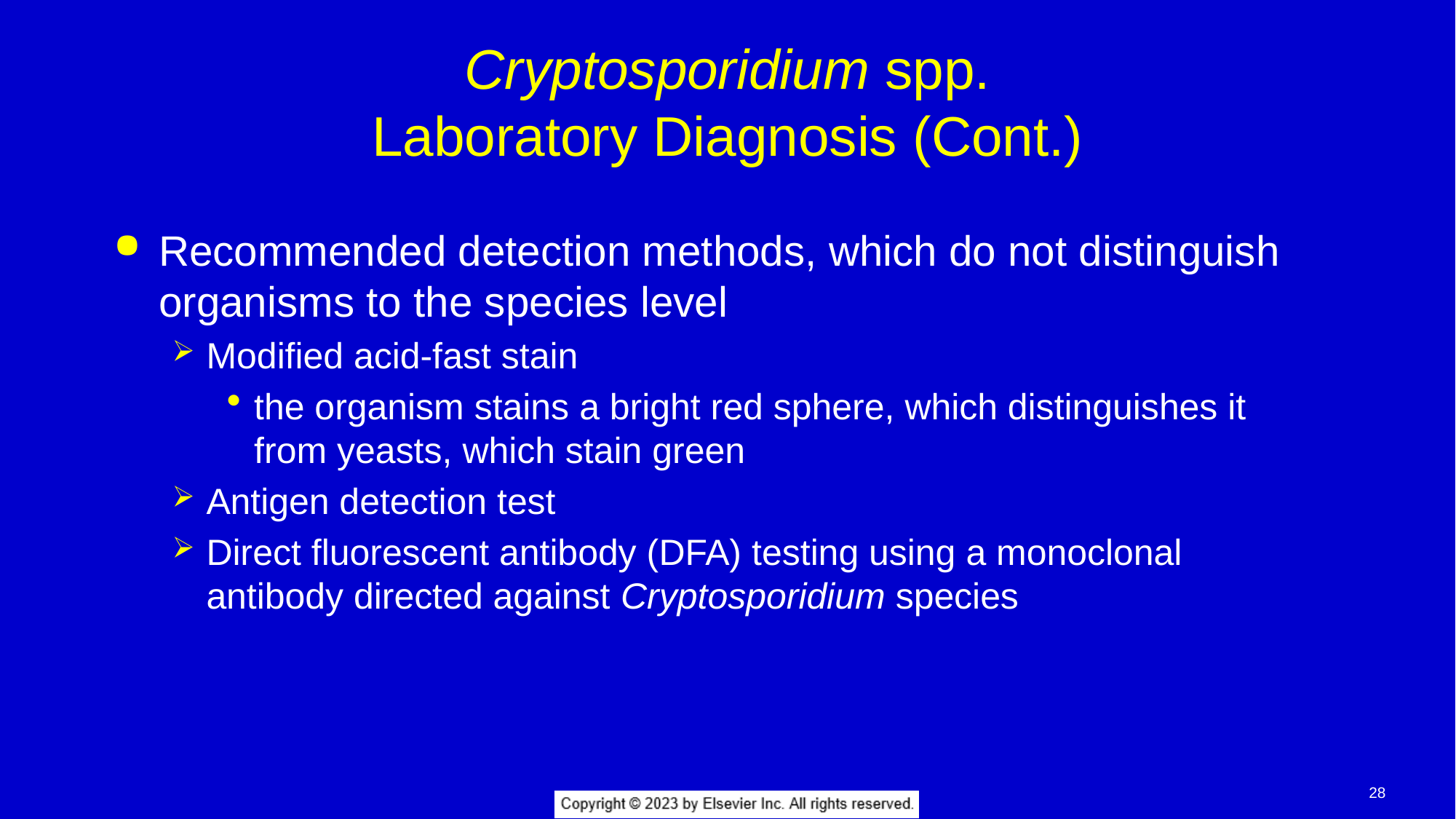

# Cryptosporidium spp. Laboratory Diagnosis (Cont.)
Recommended detection methods, which do not distinguish organisms to the species level
Modified acid-fast stain
the organism stains a bright red sphere, which distinguishes it from yeasts, which stain green
Antigen detection test
Direct fluorescent antibody (DFA) testing using a monoclonal antibody directed against Cryptosporidium species